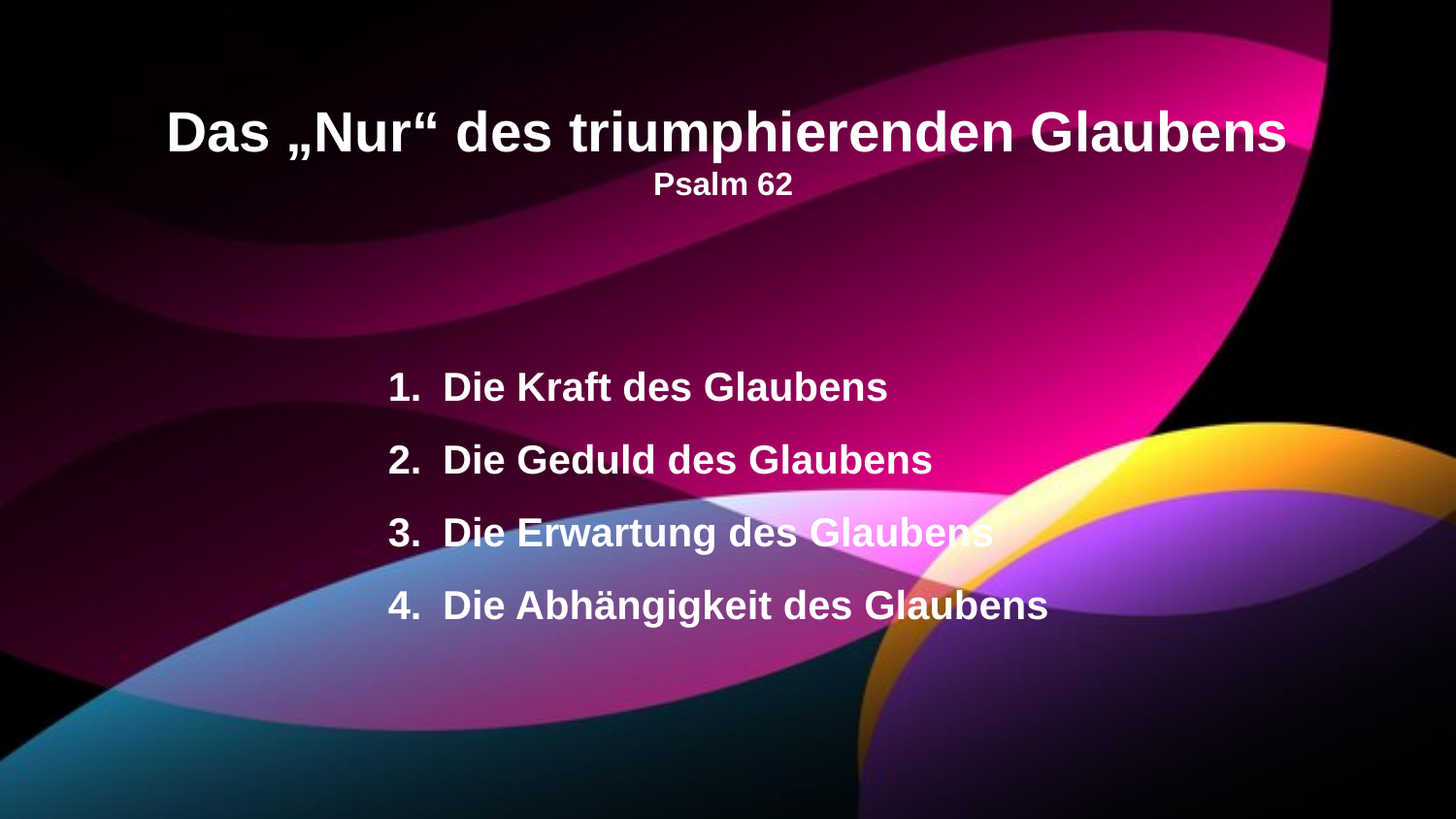

Das „Nur“ des triumphierenden Glaubens
Psalm 62

Die Kraft des Glaubens
Die Geduld des Glaubens
Die Erwartung des Glaubens
Die Abhängigkeit des Glaubens